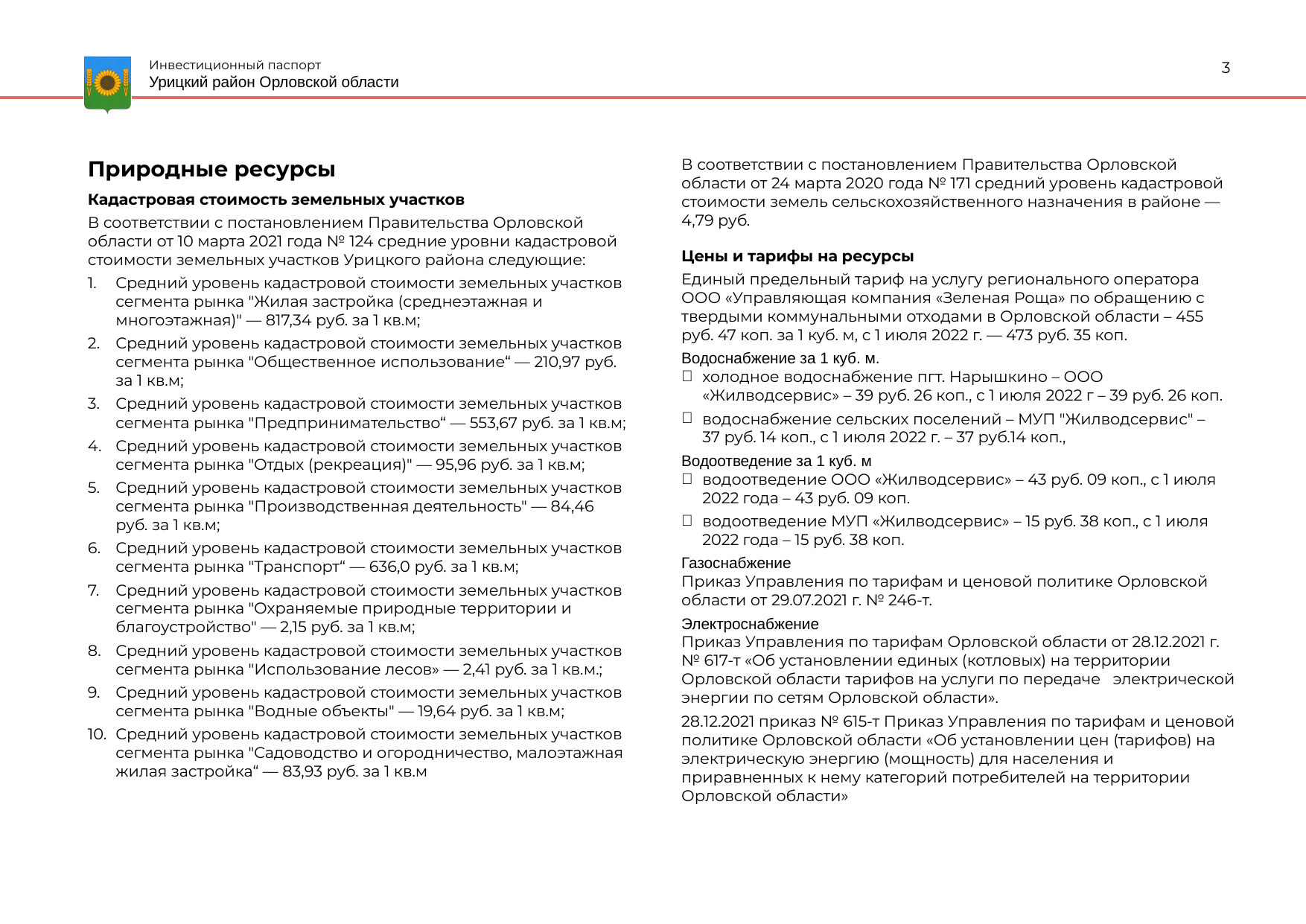

Природные ресурсы
Кадастровая стоимость земельных участков
В соответствии с постановлением Правительства Орловской области от 10 марта 2021 года № 124 средние уровни кадастровой стоимости земельных участков Урицкого района следующие:
Средний уровень кадастровой стоимости земельных участков сегмента рынка "Жилая застройка (среднеэтажная и многоэтажная)" — 817,34 руб. за 1 кв.м;
Средний уровень кадастровой стоимости земельных участков сегмента рынка "Общественное использование“ — 210,97 руб. за 1 кв.м;
Средний уровень кадастровой стоимости земельных участков сегмента рынка "Предпринимательство“ — 553,67 руб. за 1 кв.м;
Средний уровень кадастровой стоимости земельных участков сегмента рынка "Отдых (рекреация)" — 95,96 руб. за 1 кв.м;
Средний уровень кадастровой стоимости земельных участков сегмента рынка "Производственная деятельность" — 84,46 руб. за 1 кв.м;
Средний уровень кадастровой стоимости земельных участков сегмента рынка "Транспорт“ — 636,0 руб. за 1 кв.м;
Средний уровень кадастровой стоимости земельных участков сегмента рынка "Охраняемые природные территории и благоустройство" — 2,15 руб. за 1 кв.м;
Средний уровень кадастровой стоимости земельных участков сегмента рынка "Использование лесов» — 2,41 руб. за 1 кв.м.;
Средний уровень кадастровой стоимости земельных участков сегмента рынка "Водные объекты" — 19,64 руб. за 1 кв.м;
Средний уровень кадастровой стоимости земельных участков сегмента рынка "Садоводство и огородничество, малоэтажная жилая застройка“ — 83,93 руб. за 1 кв.м
В соответствии с постановлением Правительства Орловской области от 24 марта 2020 года № 171 средний уровень кадастровой стоимости земель сельскохозяйственного назначения в районе — 4,79 руб.

Цены и тарифы на ресурсы
Единый предельный тариф на услугу регионального оператора ООО «Управляющая компания «Зеленая Роща» по обращению с твердыми коммунальными отходами в Орловской области – 455 руб. 47 коп. за 1 куб. м, с 1 июля 2022 г. — 473 руб. 35 коп.
Водоснабжение за 1 куб. м.
холодное водоснабжение пгт. Нарышкино – ООО «Жилводсервис» – 39 руб. 26 коп., с 1 июля 2022 г – 39 руб. 26 коп.
водоснабжение сельских поселений – МУП "Жилводсервис" –
37 руб. 14 коп., с 1 июля 2022 г. – 37 руб.14 коп.,
Водоотведение за 1 куб. м
водоотведение ООО «Жилводсервис» – 43 руб. 09 коп., с 1 июля 2022 года – 43 руб. 09 коп.
водоотведение МУП «Жилводсервис» – 15 руб. 38 коп., с 1 июля 2022 года – 15 руб. 38 коп.
Газоснабжение
Приказ Управления по тарифам и ценовой политике Орловской области от 29.07.2021 г. № 246-т.
Электроснабжение
Приказ Управления по тарифам Орловской области от 28.12.2021 г. № 617-т «Об установлении единых (котловых) на территории Орловской области тарифов на услуги по передаче   электрической энергии по сетям Орловской области».
28.12.2021 приказ № 615-т Приказ Управления по тарифам и ценовой политике Орловской области «Об установлении цен (тарифов) на электрическую энергию (мощность) для населения и приравненных к нему категорий потребителей на территории Орловской области»